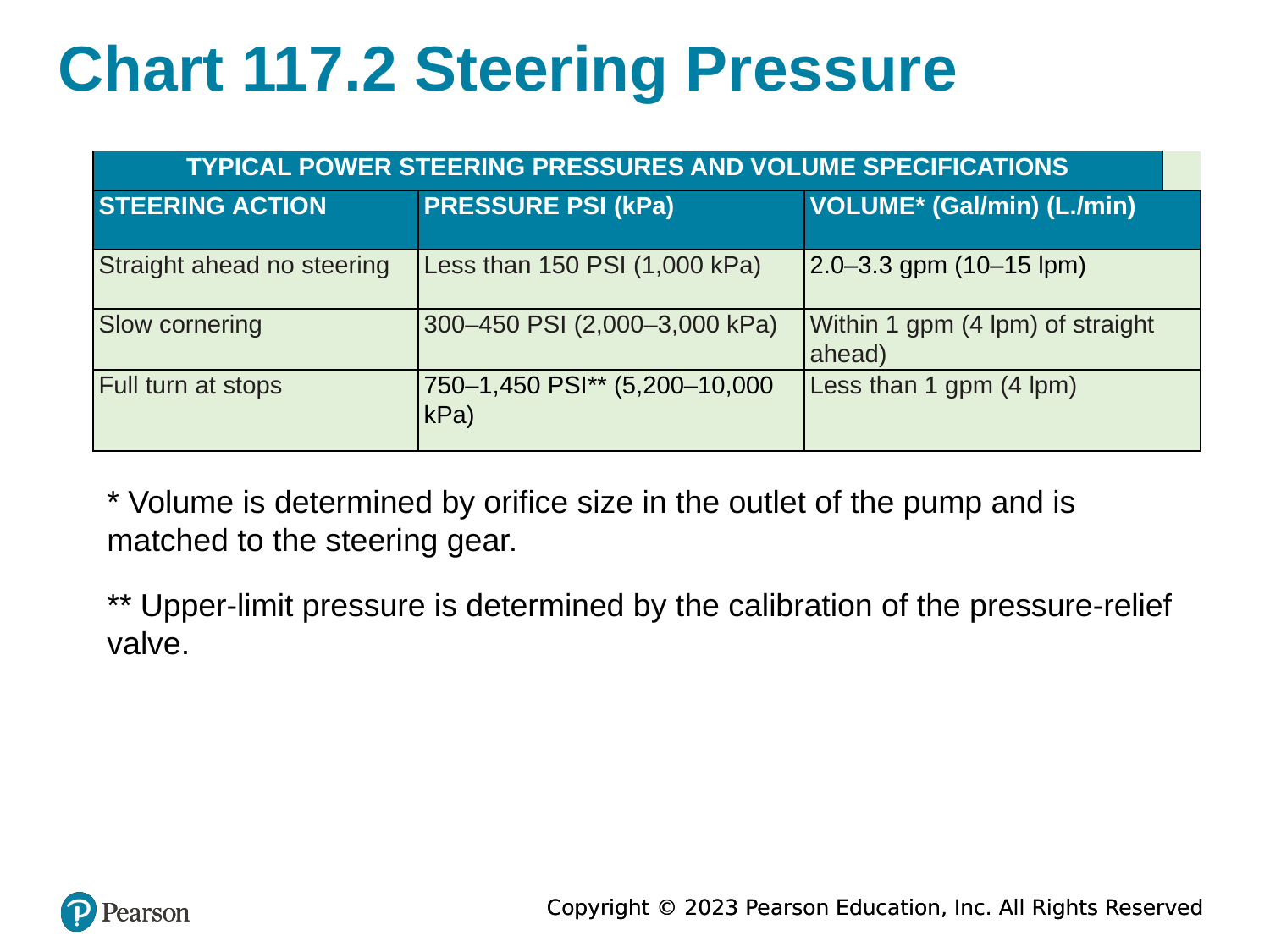

# Chart 117.2 Steering Pressure
| TYPICAL POWER STEERING PRESSURES AND VOLUME SPECIFICATIONS |  |  |  |
| --- | --- | --- | --- |
| STEERING ACTION | PRESSURE PSI (kPa) | VOLUME\* (Gal/min) (L./min) |  |
| Straight ahead no steering | Less than 150 PSI (1,000 kPa) | 2.0–3.3 gpm (10–15 lpm) |  |
| Slow cornering | 300–450 PSI (2,000–3,000 kPa) | Within 1 gpm (4 lpm) of straight ahead) |  |
| Full turn at stops | 750–1,450 PSI\*\* (5,200–10,000 kPa) | Less than 1 gpm (4 lpm) |  |
* Volume is determined by orifice size in the outlet of the pump and is matched to the steering gear.
** Upper-limit pressure is determined by the calibration of the pressure-relief valve.